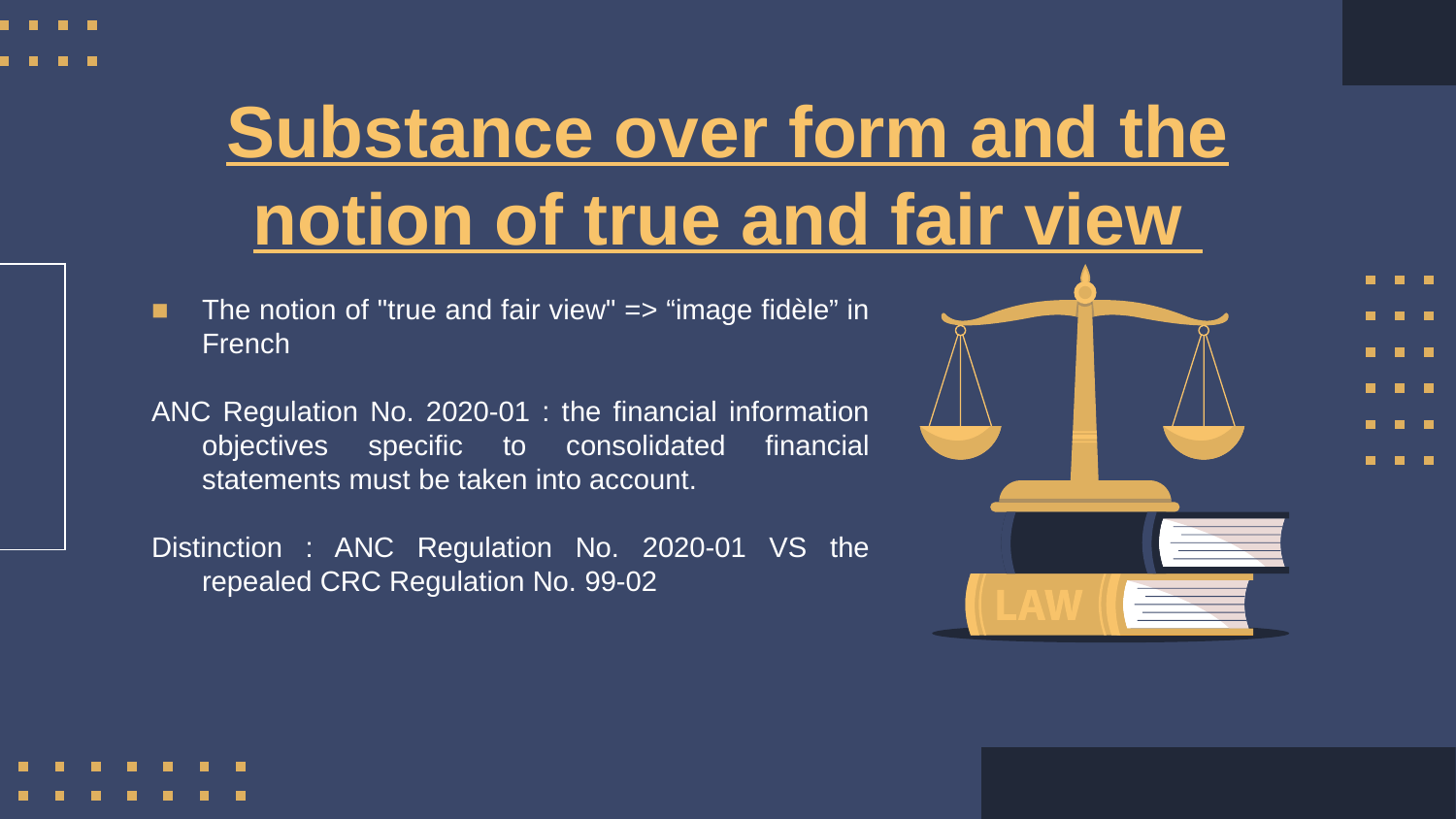

# Substance over form and the notion of true and fair view

The notion of "true and fair view" => “image fidèle” in French

ANC Regulation No. 2020-01 : the financial information objectives specific to consolidated financial statements must be taken into account.

Distinction : ANC Regulation No. 2020-01 VS the repealed CRC Regulation No. 99-02